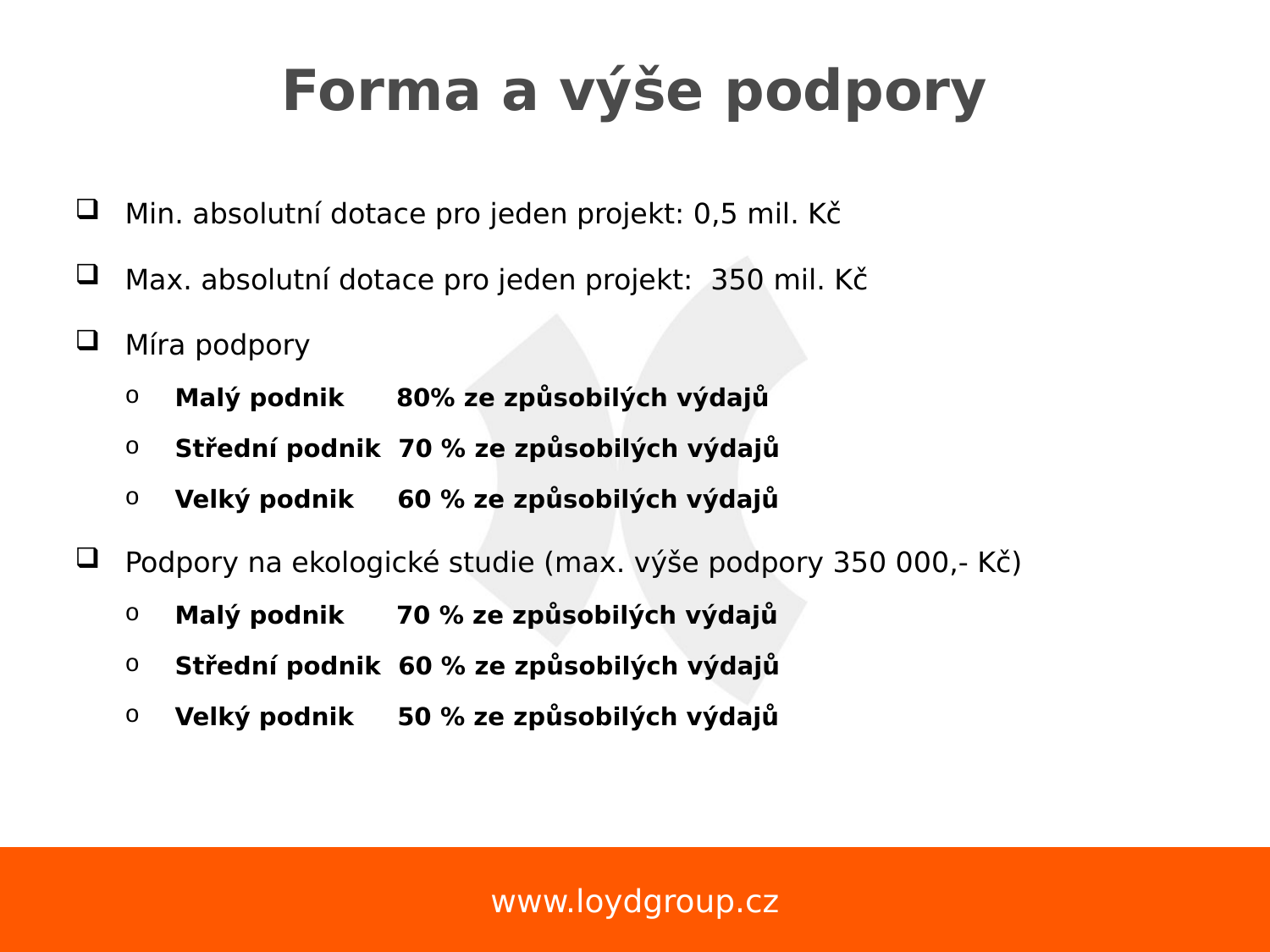

# Forma a výše podpory
Min. absolutní dotace pro jeden projekt: 0,5 mil. Kč
Max. absolutní dotace pro jeden projekt:  350 mil. Kč
Míra podpory
Malý podnik      80% ze způsobilých výdajů
Střední podnik  70 % ze způsobilých výdajů
Velký podnik     60 % ze způsobilých výdajů
Podpory na ekologické studie (max. výše podpory 350 000,- Kč)
Malý podnik      70 % ze způsobilých výdajů
Střední podnik  60 % ze způsobilých výdajů
Velký podnik     50 % ze způsobilých výdajů